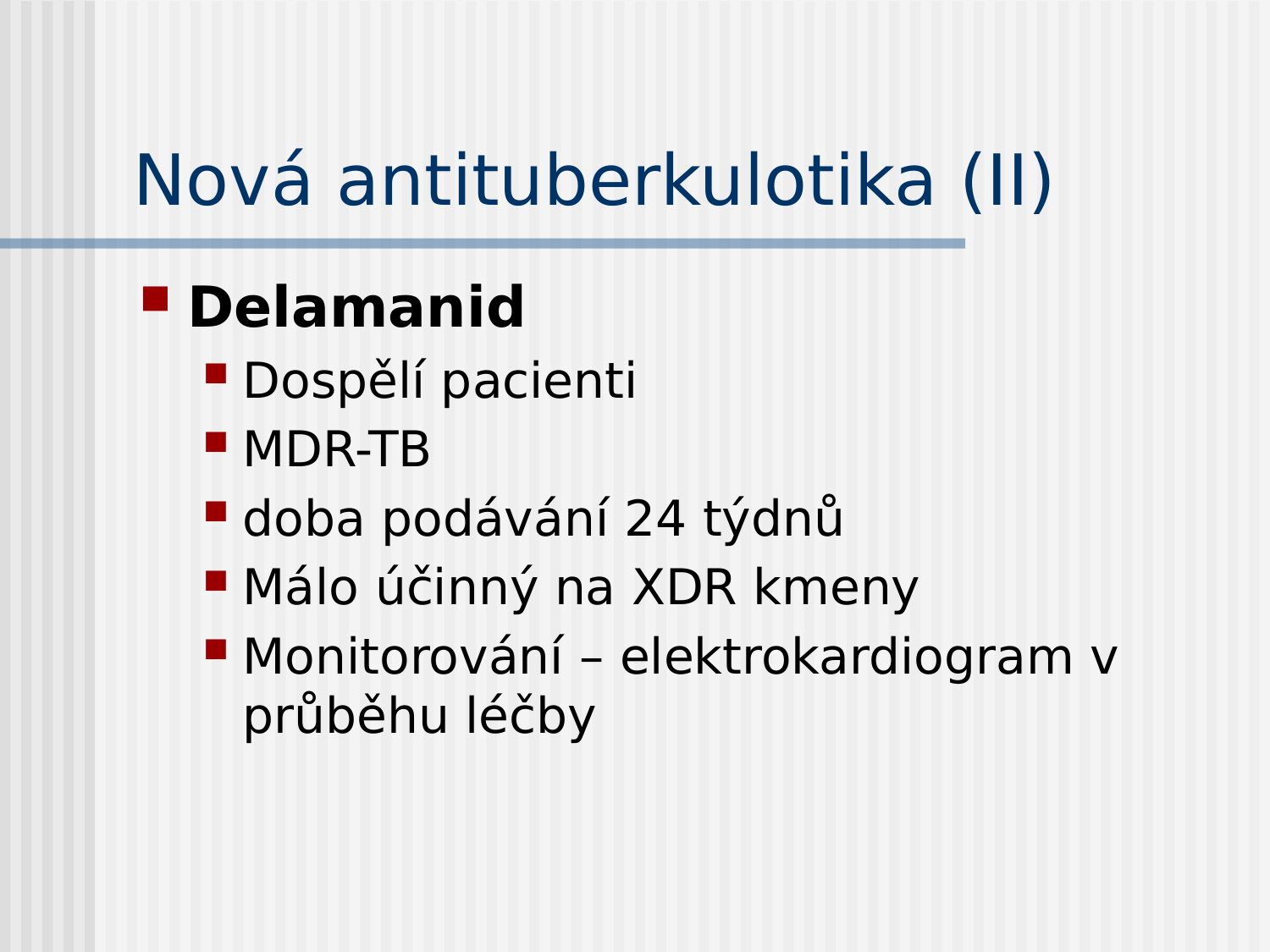

# Nová antituberkulotika (II)
Delamanid
Dospělí pacienti
MDR-TB
doba podávání 24 týdnů
Málo účinný na XDR kmeny
Monitorování – elektrokardiogram v průběhu léčby